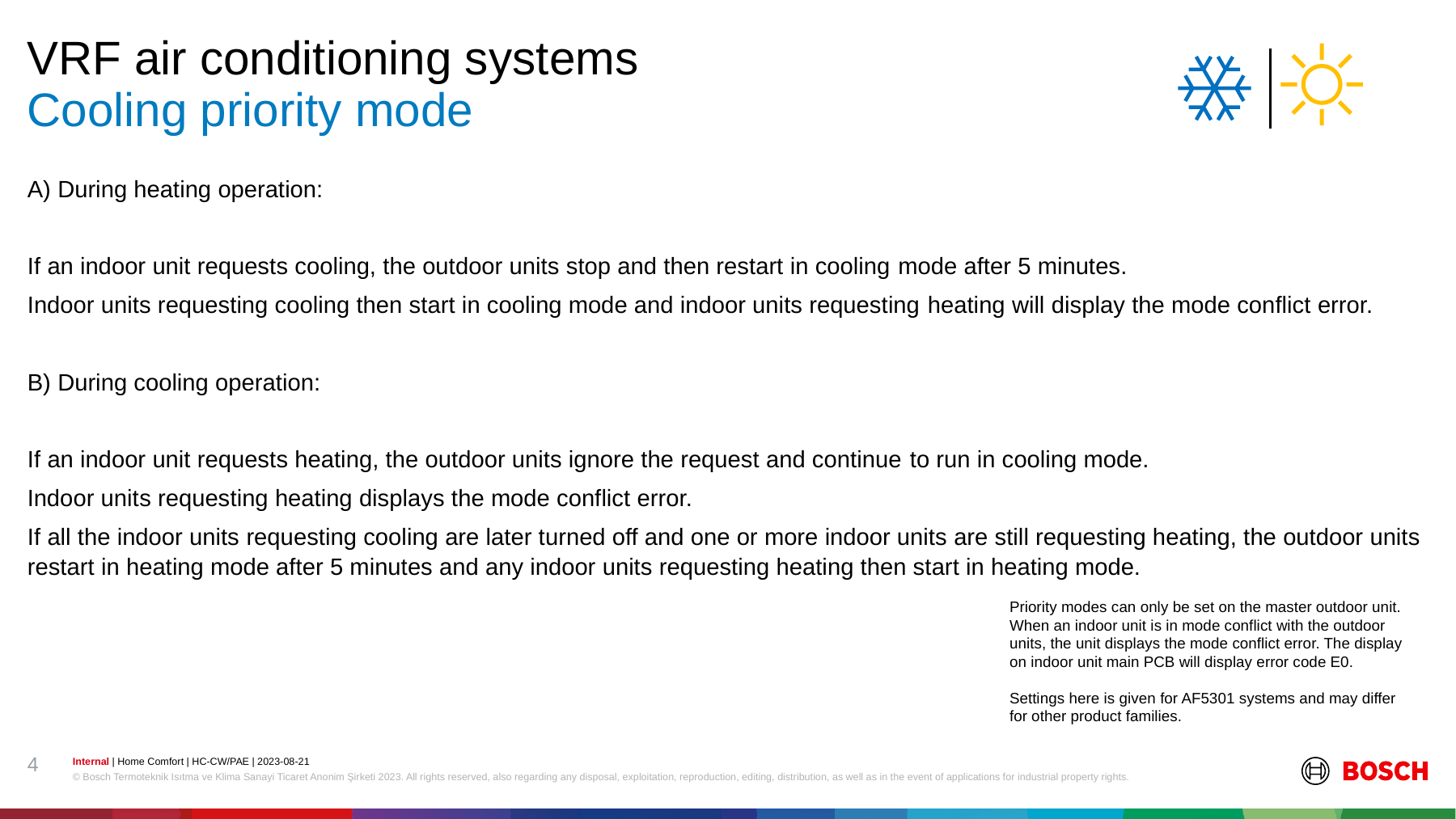

VRF air conditioning systems

# Cooling priority mode
A) During heating operation:

If an indoor unit requests cooling, the outdoor units stop and then restart in cooling mode after 5 minutes.
Indoor units requesting cooling then start in cooling mode and indoor units requesting heating will display the mode conflict error.

B) During cooling operation:

If an indoor unit requests heating, the outdoor units ignore the request and continue to run in cooling mode.
Indoor units requesting heating displays the mode conflict error.
If all the indoor units requesting cooling are later turned off and one or more indoor units are still requesting heating, the outdoor units restart in heating mode after 5 minutes and any indoor units requesting heating then start in heating mode.
Priority modes can only be set on the master outdoor unit.
When an indoor unit is in mode conflict with the outdoor units, the unit displays the mode conflict error. The display on indoor unit main PCB will display error code E0.

Settings here is given for AF5301 systems and may differ for other product families.
4